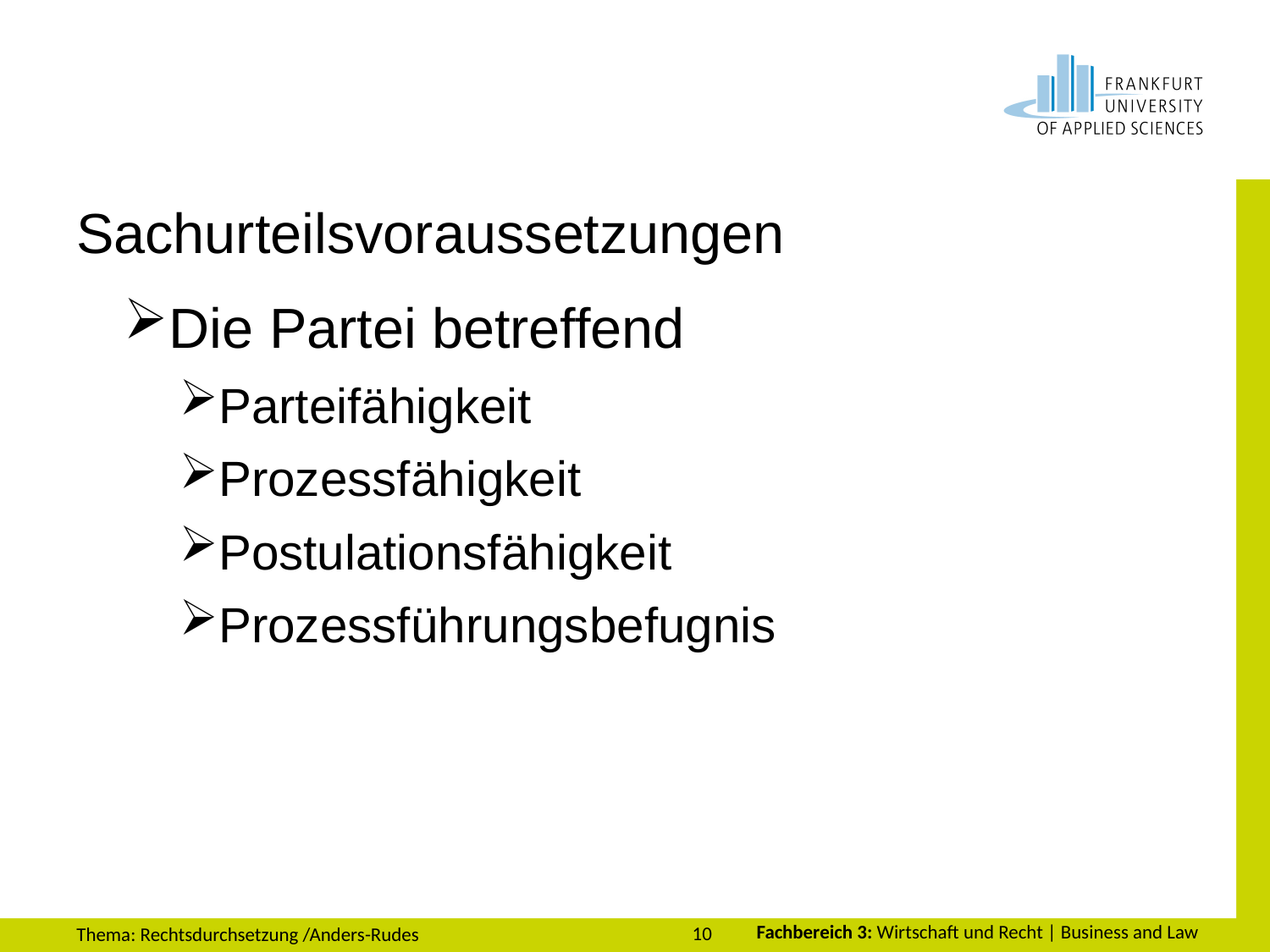

# Sachurteilsvoraussetzungen
Die Partei betreffend
Parteifähigkeit
Prozessfähigkeit
Postulationsfähigkeit
Prozessführungsbefugnis

10
Thema: Rechtsdurchsetzung /Anders-Rudes